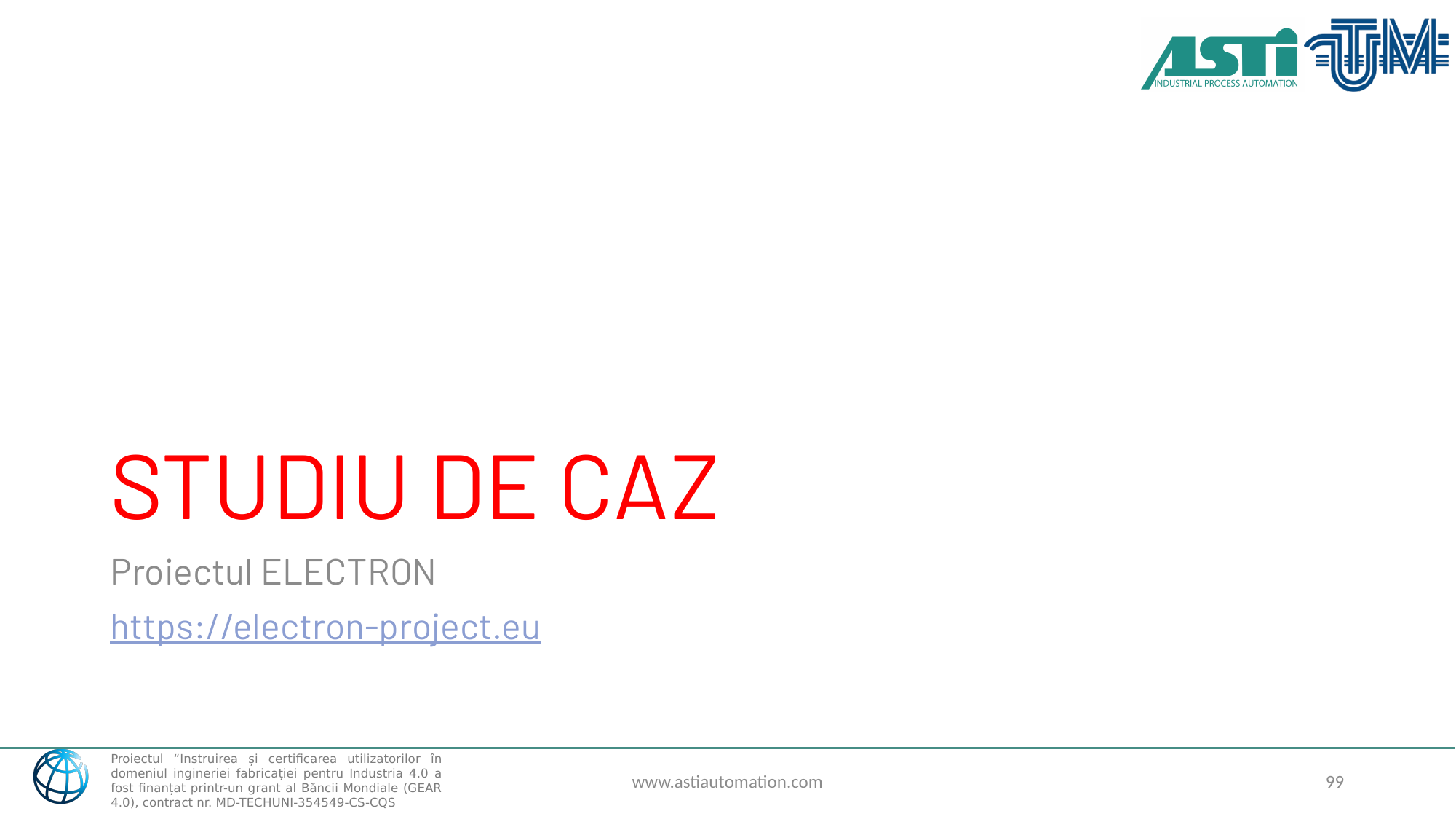

# STUDIU DE CAZ
Proiectul ELECTRON
https://electron-project.eu
www.astiautomation.com
99